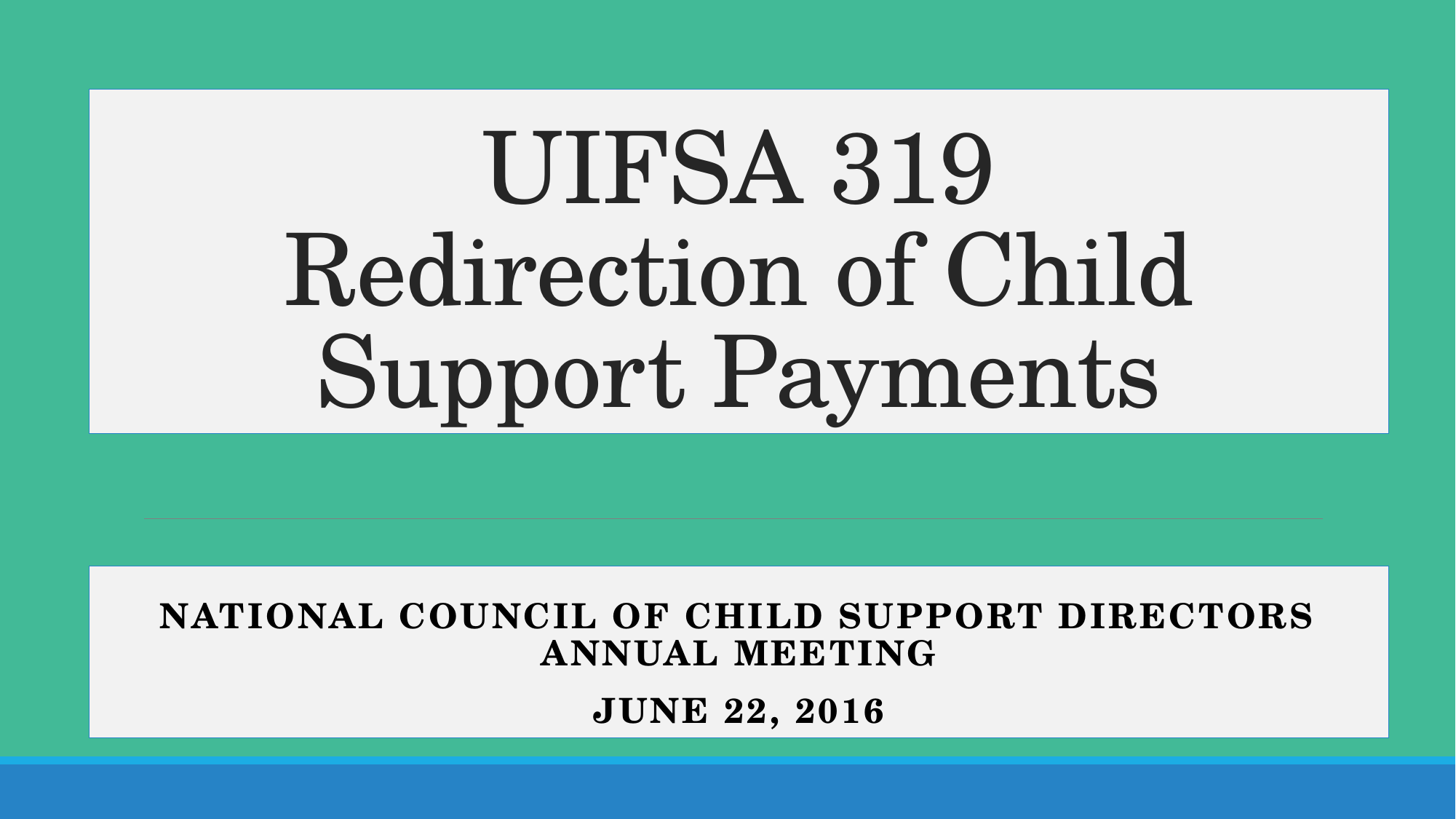

# UIFSA 319 Redirection of Child Support Payments

National Council of Child Support Directors annual meeting
June 22, 2016